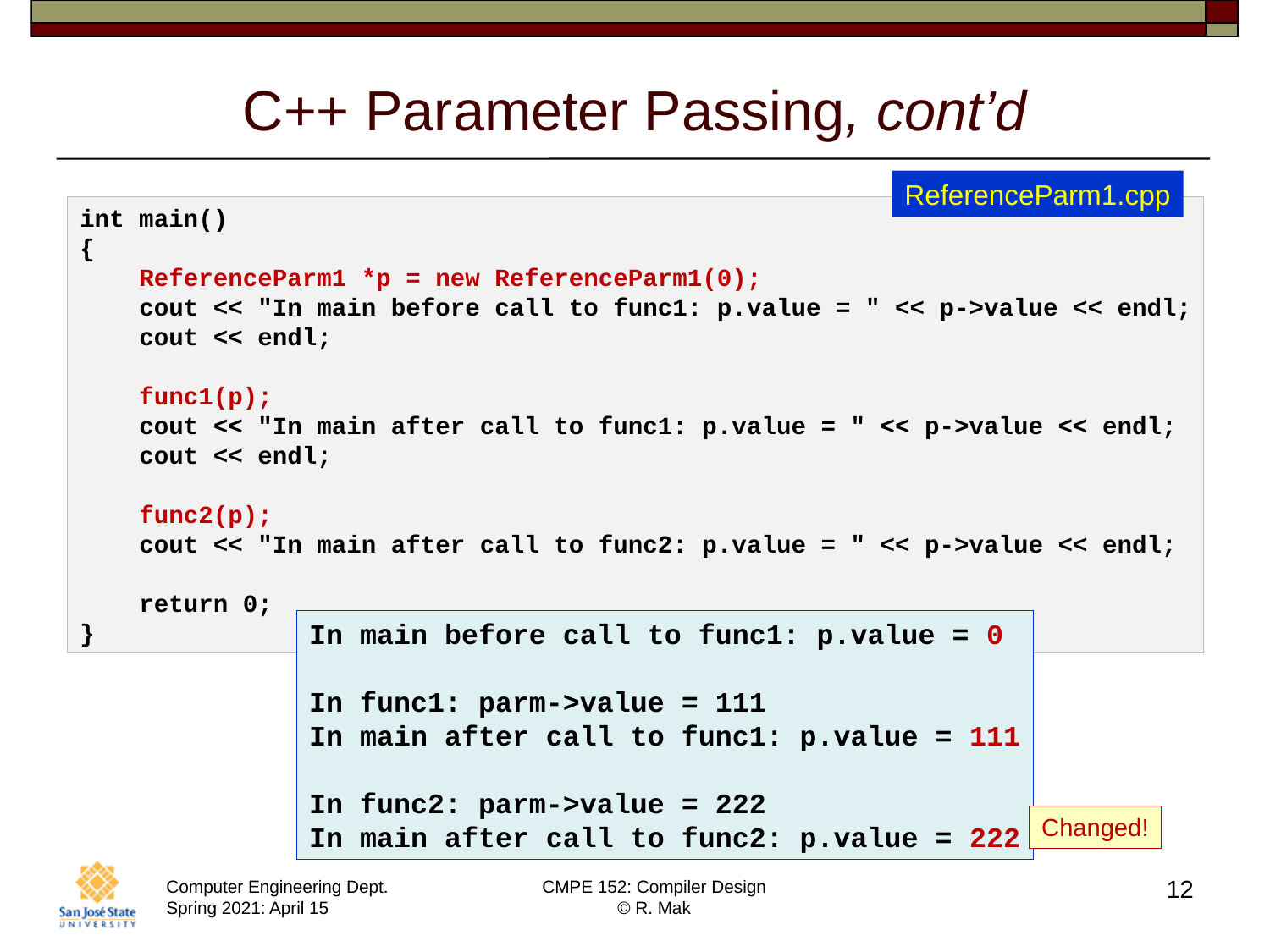

# C++ Parameter Passing, cont’d
ReferenceParm1.cpp
int main()
{
    ReferenceParm1 *p = new ReferenceParm1(0);
    cout << "In main before call to func1: p.value = " << p->value << endl;
    cout << endl;
    func1(p);
    cout << "In main after call to func1: p.value = " << p->value << endl;
    cout << endl;

    func2(p);
    cout << "In main after call to func2: p.value = " << p->value << endl;
    return 0;
}
In main before call to func1: p.value = 0
In func1: parm->value = 111
In main after call to func1: p.value = 111
In func2: parm->value = 222
In main after call to func2: p.value = 222
Changed!
12